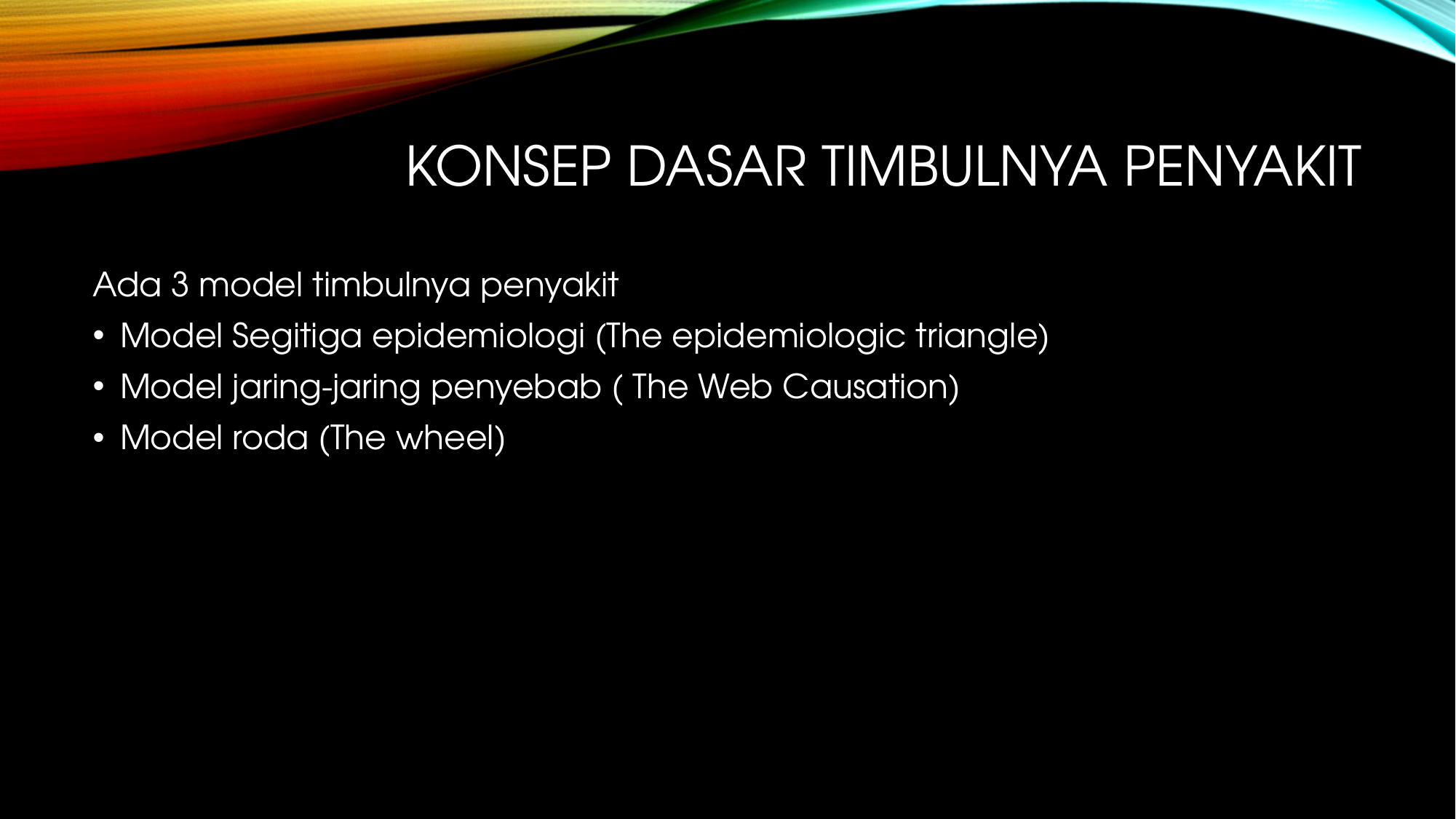

# KONSEP DASAR TIMBULNYA PENYAKIT
Ada 3 model timbulnya penyakit
Model Segitiga epidemiologi (The epidemiologic triangle)
Model jaring-jaring penyebab ( The Web Causation)
Model roda (The wheel)